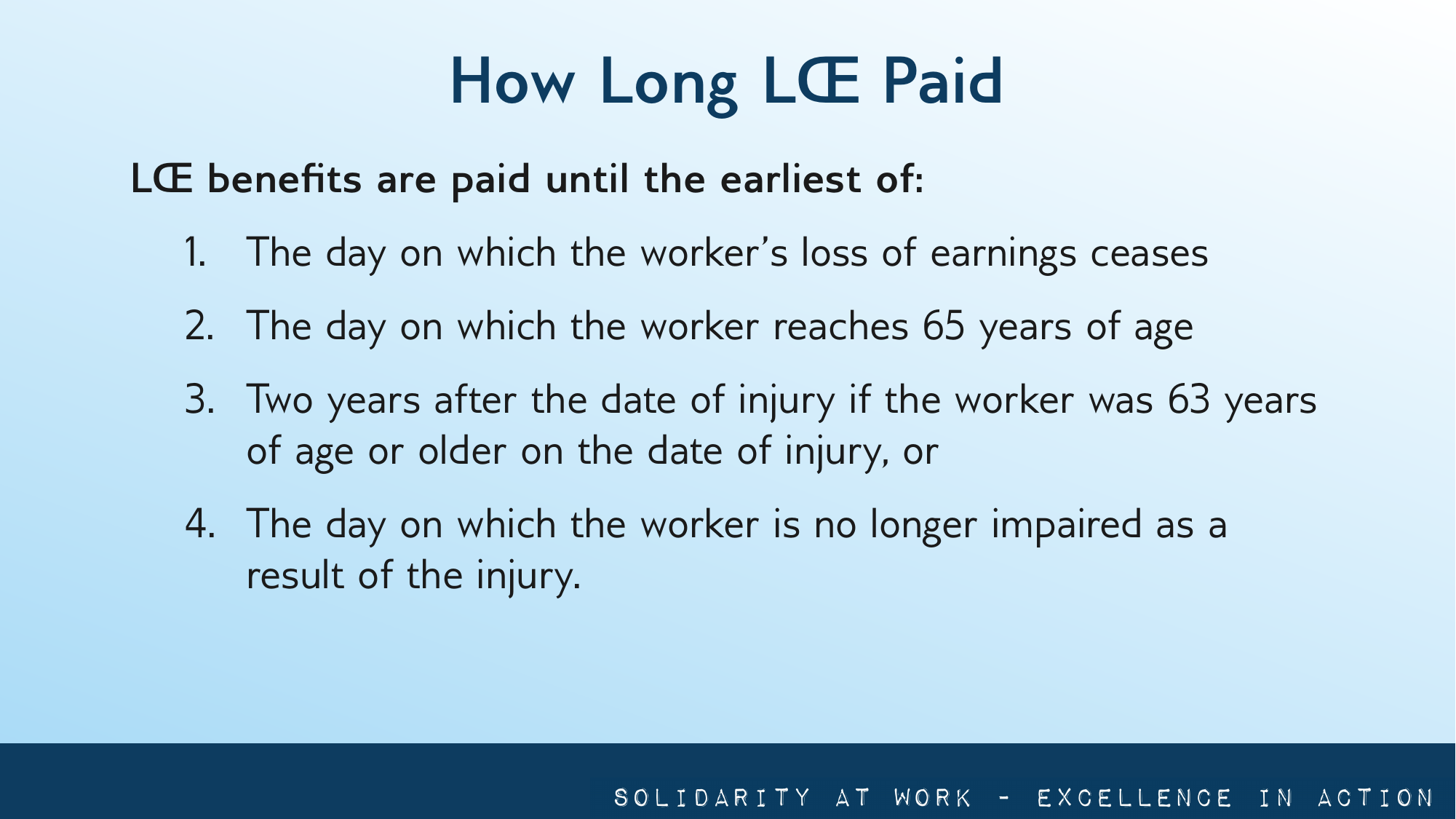

# How Long LOE Paid
LOE benefits are paid until the earliest of:
The day on which the worker’s loss of earnings ceases
The day on which the worker reaches 65 years of age
Two years after the date of injury if the worker was 63 years of age or older on the date of injury, or
The day on which the worker is no longer impaired as a result of the injury.